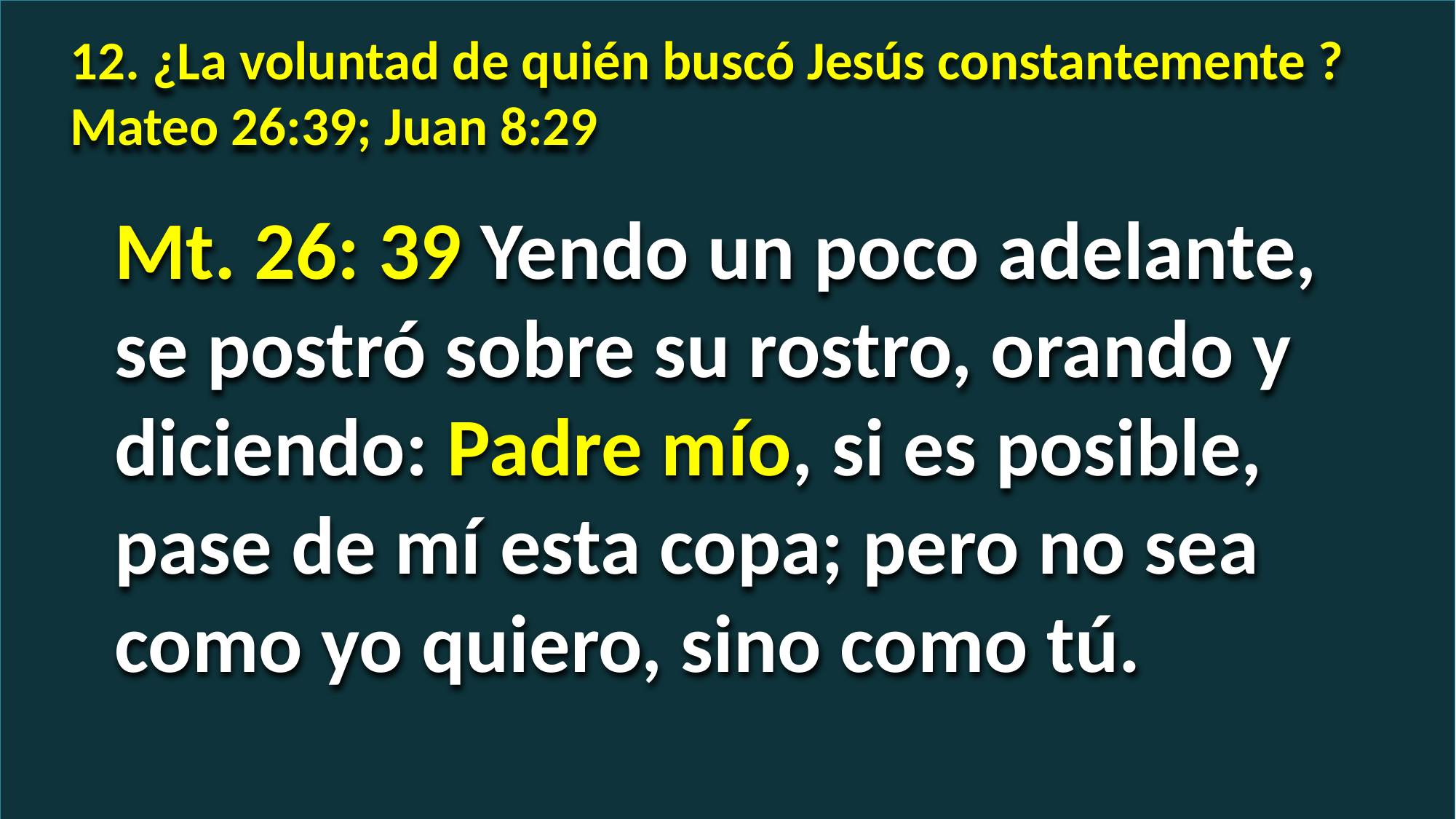

12. ¿La voluntad de quién buscó Jesús constantemente ? Mateo 26:39; Juan 8:29
Mt. 26: 39 Yendo un poco adelante, se postró sobre su rostro, orando y diciendo: Padre mío, si es posible, pase de mí esta copa; pero no sea como yo quiero, sino como tú.